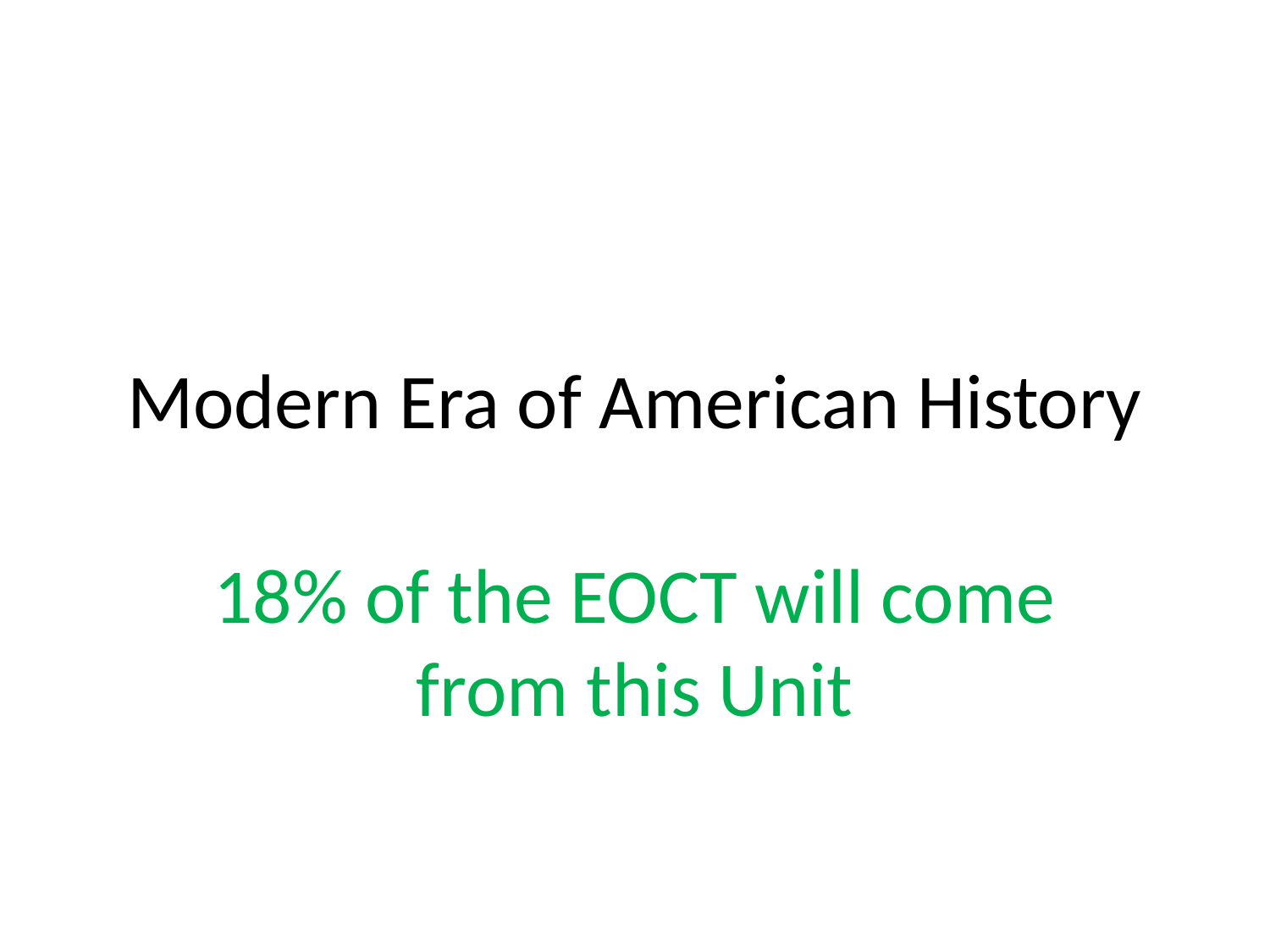

# Modern Era of American History
18% of the EOCT will come from this Unit